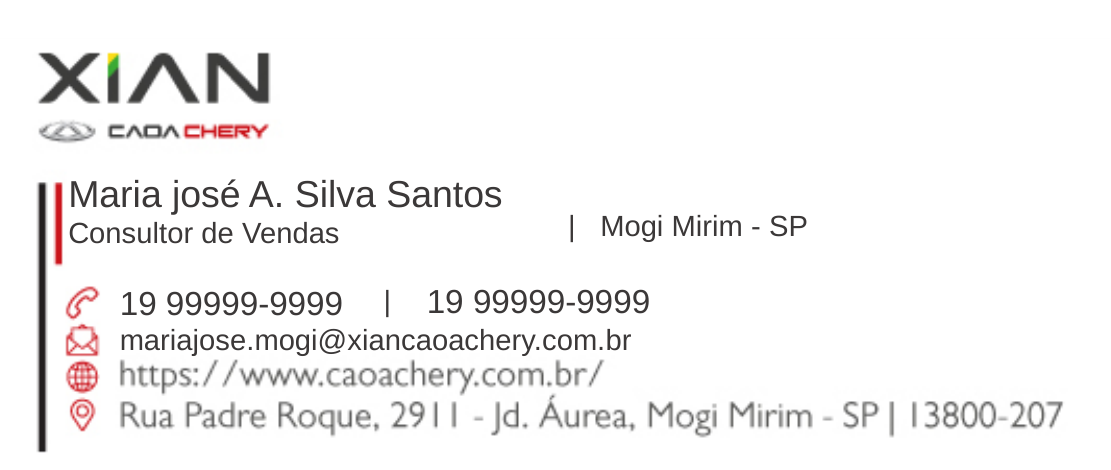

Maria josé A. Silva Santos
|   Mogi Mirim - SP
Consultor de Vendas
19 99999-9999
19 99999-9999
|
mariajose.mogi@xiancaoachery.com.br